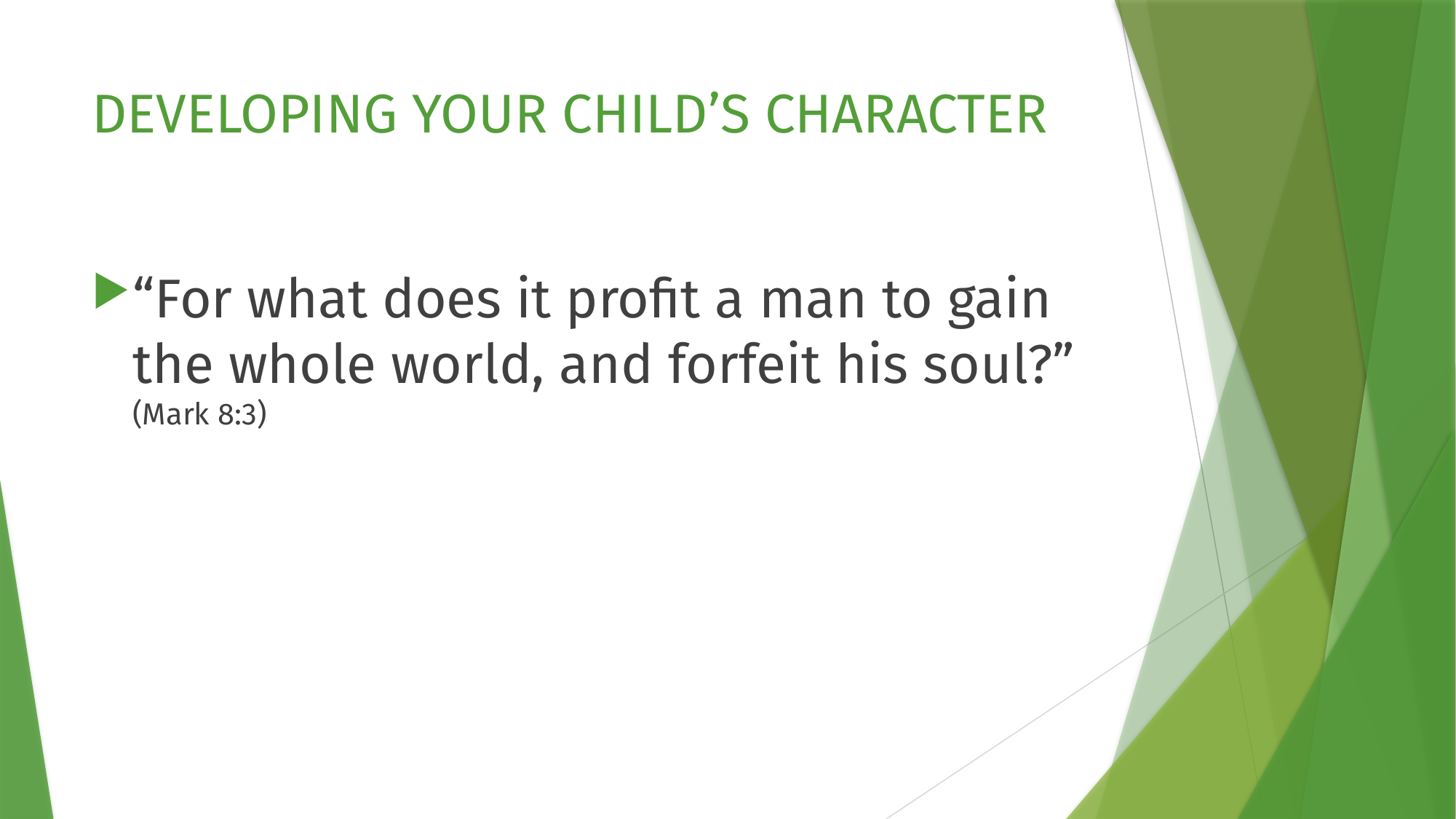

# DEVELOPING YOUR CHILD’S CHARACTER
“For what does it profit a man to gain the whole world, and forfeit his soul?” (Mark 8:3)